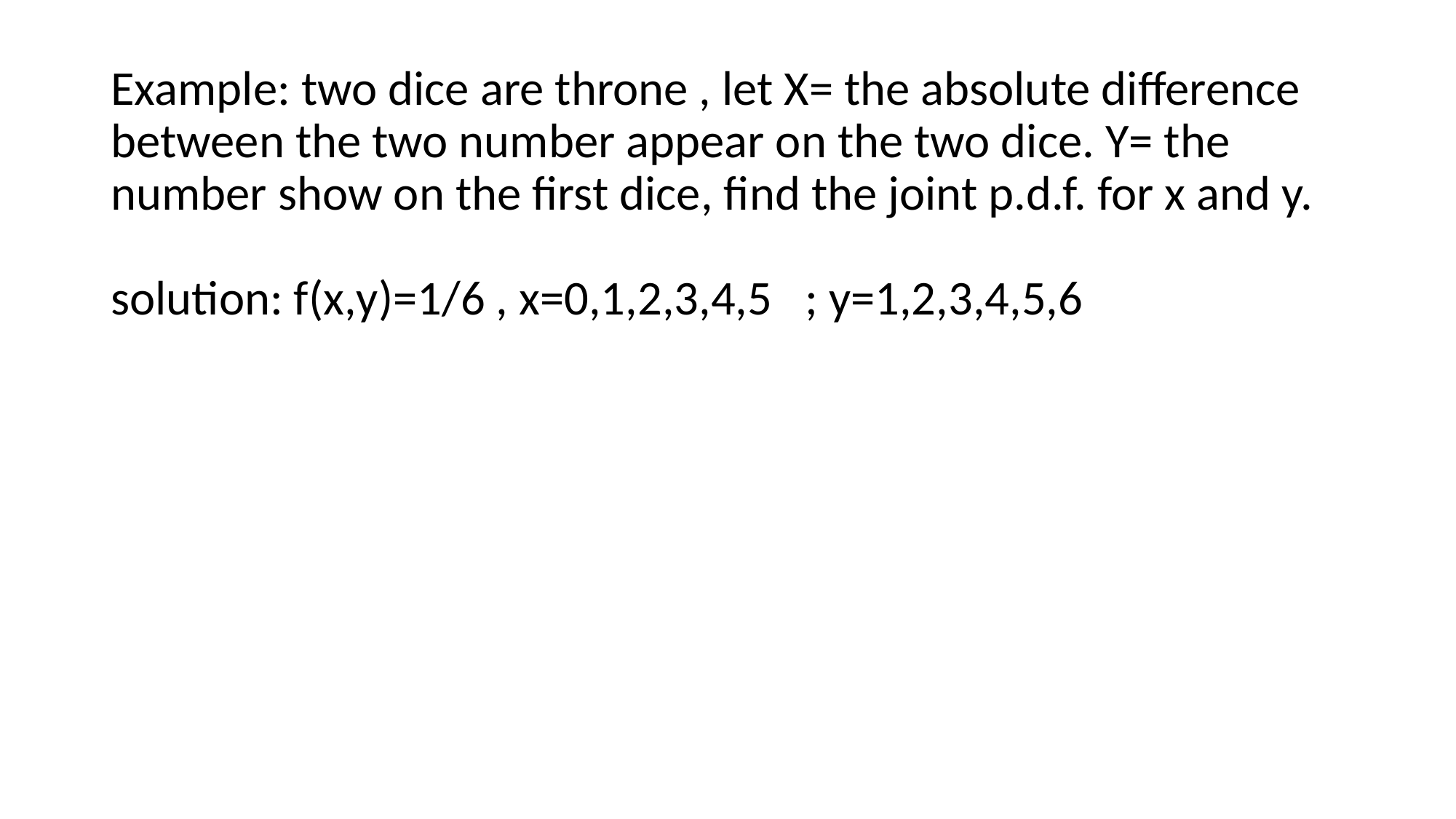

# Example: two dice are throne , let X= the absolute difference between the two number appear on the two dice. Y= the number show on the first dice, find the joint p.d.f. for x and y. solution: f(x,y)=1/6 , x=0,1,2,3,4,5   ; y=1,2,3,4,5,6